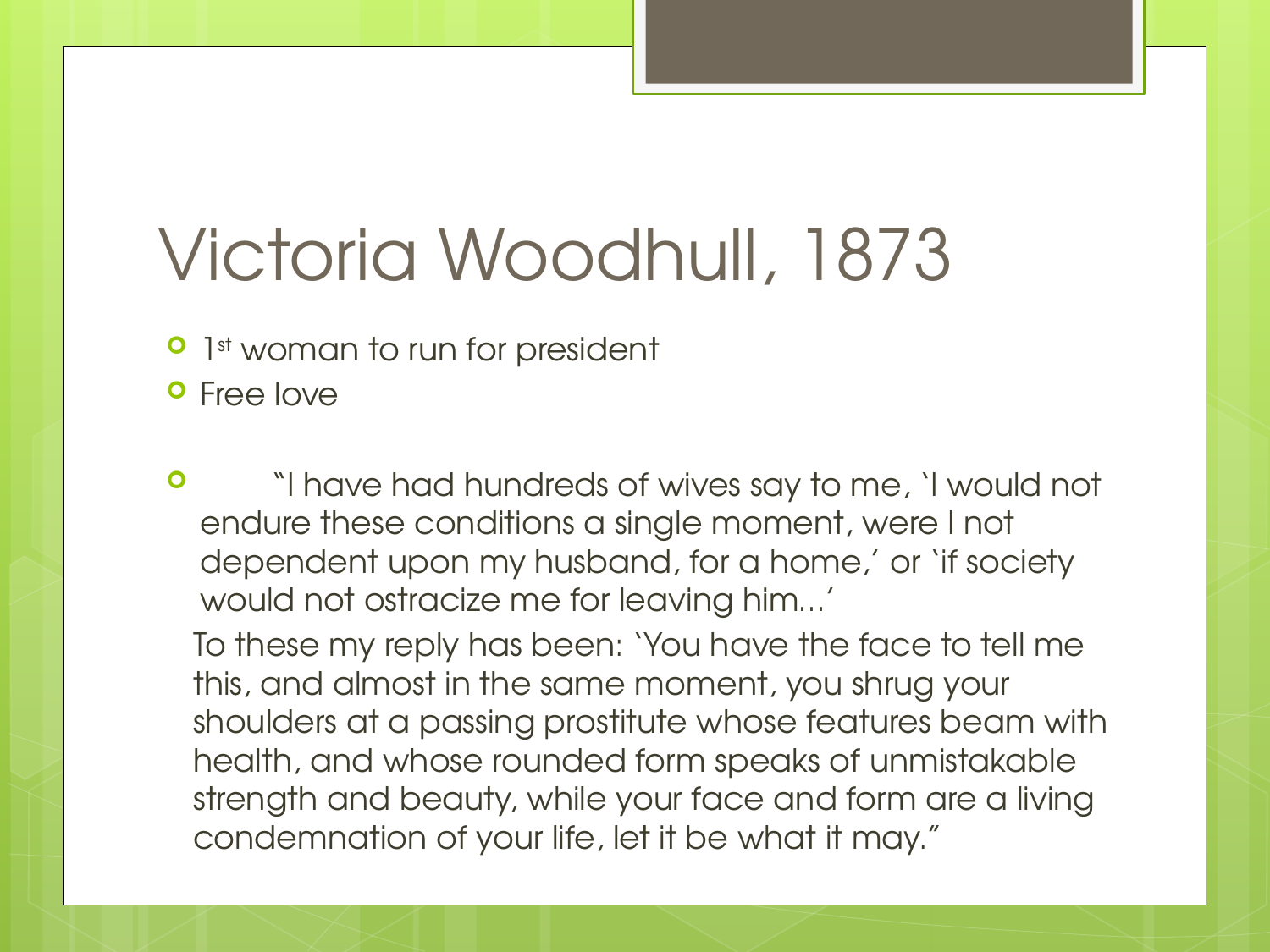

# Victoria Woodhull, 1873
1st woman to run for president
Free love

        “I have had hundreds of wives say to me, ‘I would not endure these conditions a single moment, were I not dependent upon my husband, for a home,’ or ‘if society would not ostracize me for leaving him…’
		To these my reply has been: ‘You have the face to tell me this, and almost in the same moment, you shrug your shoulders at a passing prostitute whose features beam with health, and whose rounded form speaks of unmistakable strength and beauty, while your face and form are a living condemnation of your life, let it be what it may.”